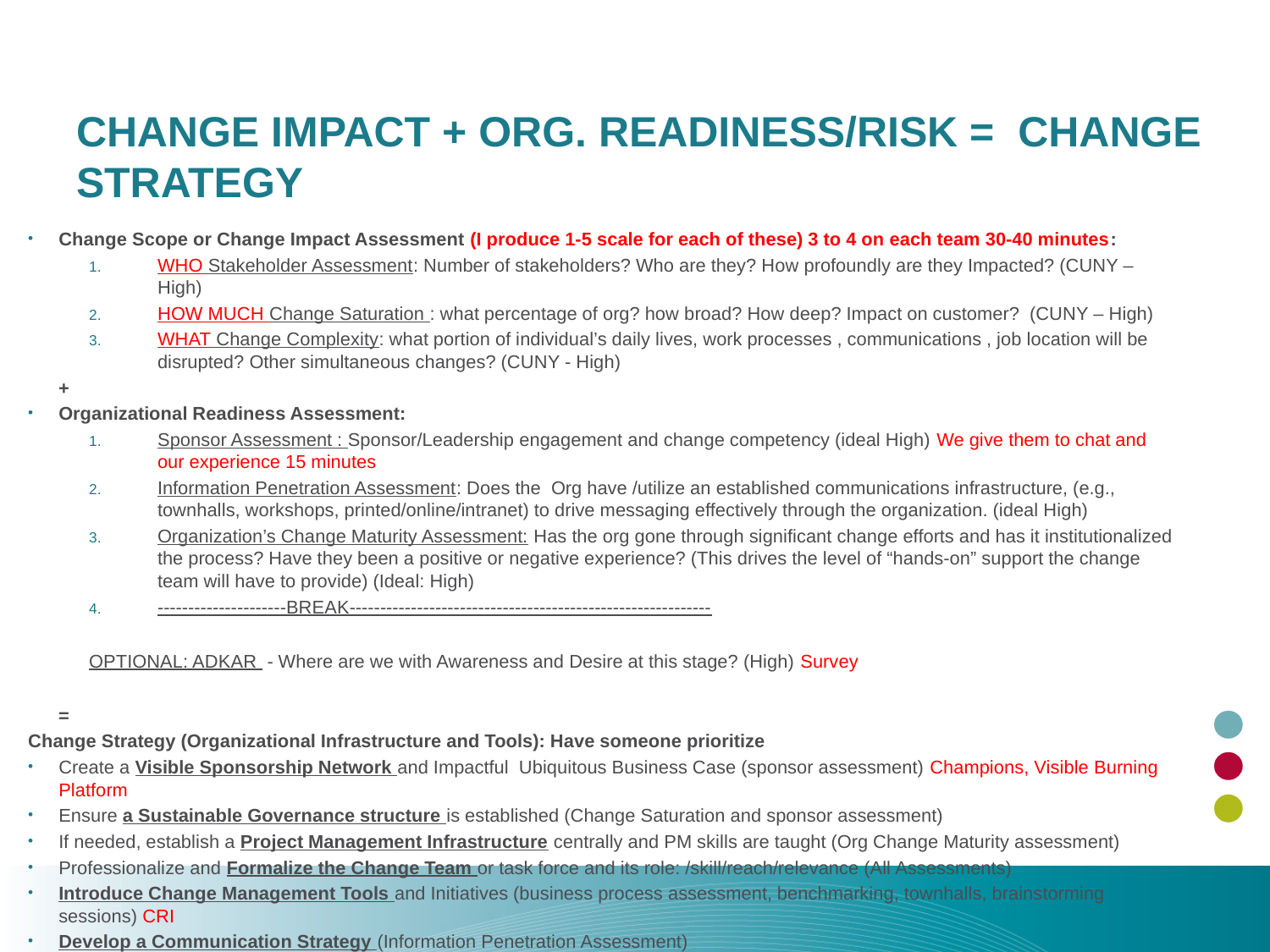

# Change Impact + Org. Readiness/Risk =  Change Strategy
Change Scope or Change Impact Assessment (I produce 1-5 scale for each of these) 3 to 4 on each team 30-40 minutes:
WHO Stakeholder Assessment: Number of stakeholders? Who are they? How profoundly are they Impacted? (CUNY – High)
HOW MUCH Change Saturation : what percentage of org? how broad? How deep? Impact on customer?  (CUNY – High)
WHAT Change Complexity: what portion of individual’s daily lives, work processes , communications , job location will be disrupted? Other simultaneous changes? (CUNY - High)
	+
Organizational Readiness Assessment:
Sponsor Assessment : Sponsor/Leadership engagement and change competency (ideal High) We give them to chat and our experience 15 minutes
Information Penetration Assessment: Does the  Org have /utilize an established communications infrastructure, (e.g., townhalls, workshops, printed/online/intranet) to drive messaging effectively through the organization. (ideal High)
Organization’s Change Maturity Assessment: Has the org gone through significant change efforts and has it institutionalized the process? Have they been a positive or negative experience? (This drives the level of “hands-on” support the change team will have to provide) (Ideal: High)
---------------------BREAK-----------------------------------------------------------

OPTIONAL: ADKAR  - Where are we with Awareness and Desire at this stage? (High) Survey

	=
Change Strategy (Organizational Infrastructure and Tools): Have someone prioritize
Create a Visible Sponsorship Network and Impactful  Ubiquitous Business Case (sponsor assessment) Champions, Visible Burning Platform
Ensure a Sustainable Governance structure is established (Change Saturation and sponsor assessment)
If needed, establish a Project Management Infrastructure centrally and PM skills are taught (Org Change Maturity assessment)
Professionalize and Formalize the Change Team or task force and its role: /skill/reach/relevance (All Assessments)
Introduce Change Management Tools and Initiatives (business process assessment, benchmarking, townhalls, brainstorming sessions) CRI
Develop a Communication Strategy (Information Penetration Assessment)
Develop Training needs and strategy (Change impact Assessment and Org. Change Maturity assessment)